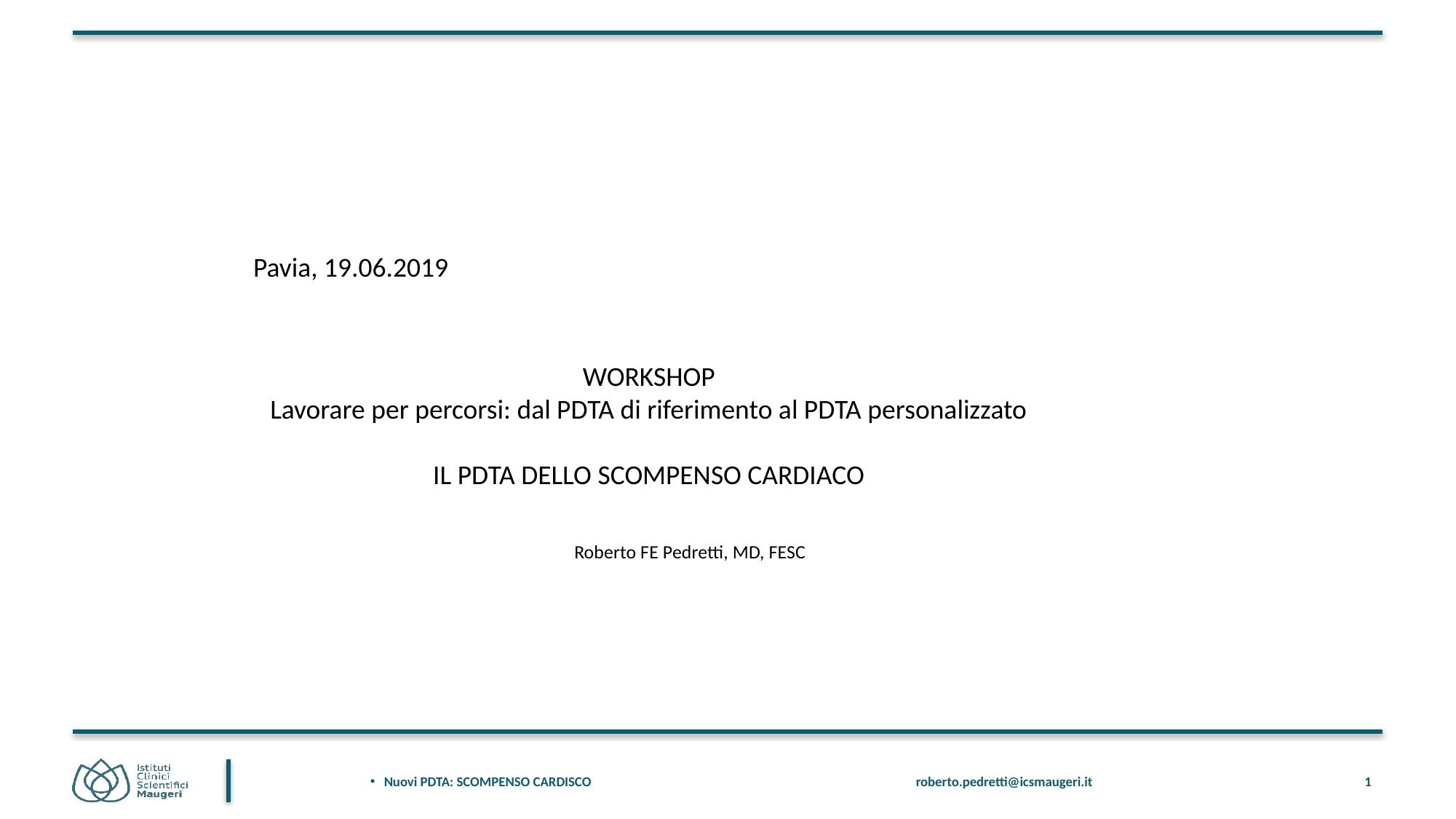

Pavia, 19.06.2019
WORKSHOP
Lavorare per percorsi: dal PDTA di riferimento al PDTA personalizzato

IL PDTA DELLO SCOMPENSO CARDIACO
Roberto FE Pedretti, MD, FESC
1
   Nuovi PDTA: SCOMPENSO CARDISCO			roberto.pedretti@icsmaugeri.it